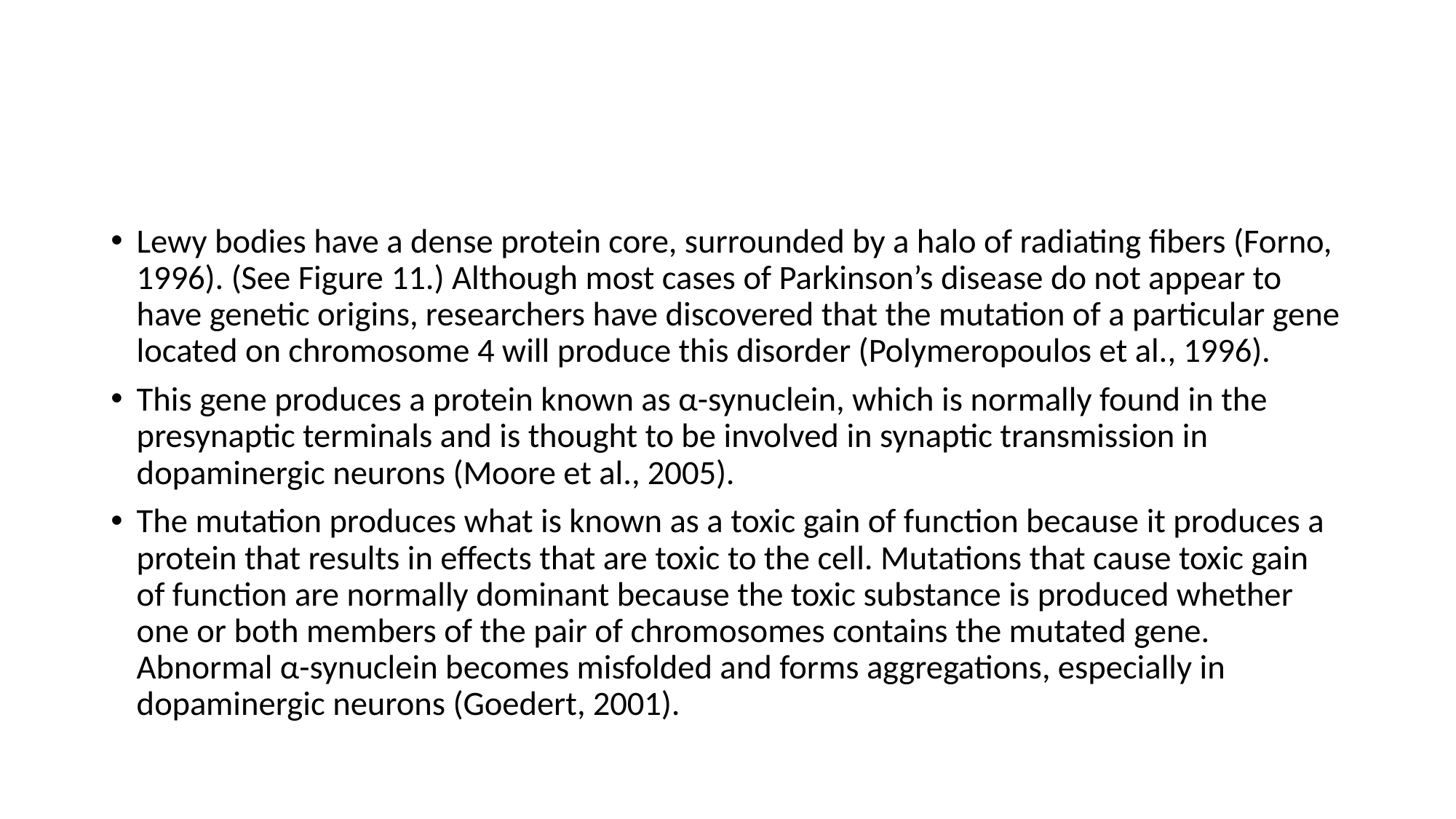

#
Lewy bodies have a dense protein core, surrounded by a halo of radiating fibers (Forno, 1996). (See Figure 11.) Although most cases of Parkinson’s disease do not appear to have genetic origins, researchers have discovered that the mutation of a particular gene located on chromosome 4 will produce this disorder (Polymeropoulos et al., 1996).
This gene produces a protein known as α-synuclein, which is normally found in the presynaptic terminals and is thought to be involved in synaptic transmission in dopaminergic neurons (Moore et al., 2005).
The mutation produces what is known as a toxic gain of function because it produces a protein that results in effects that are toxic to the cell. Mutations that cause toxic gain of function are normally dominant because the toxic substance is produced whether one or both members of the pair of chromosomes contains the mutated gene. Abnormal α-synuclein becomes misfolded and forms aggregations, especially in dopaminergic neurons (Goedert, 2001).